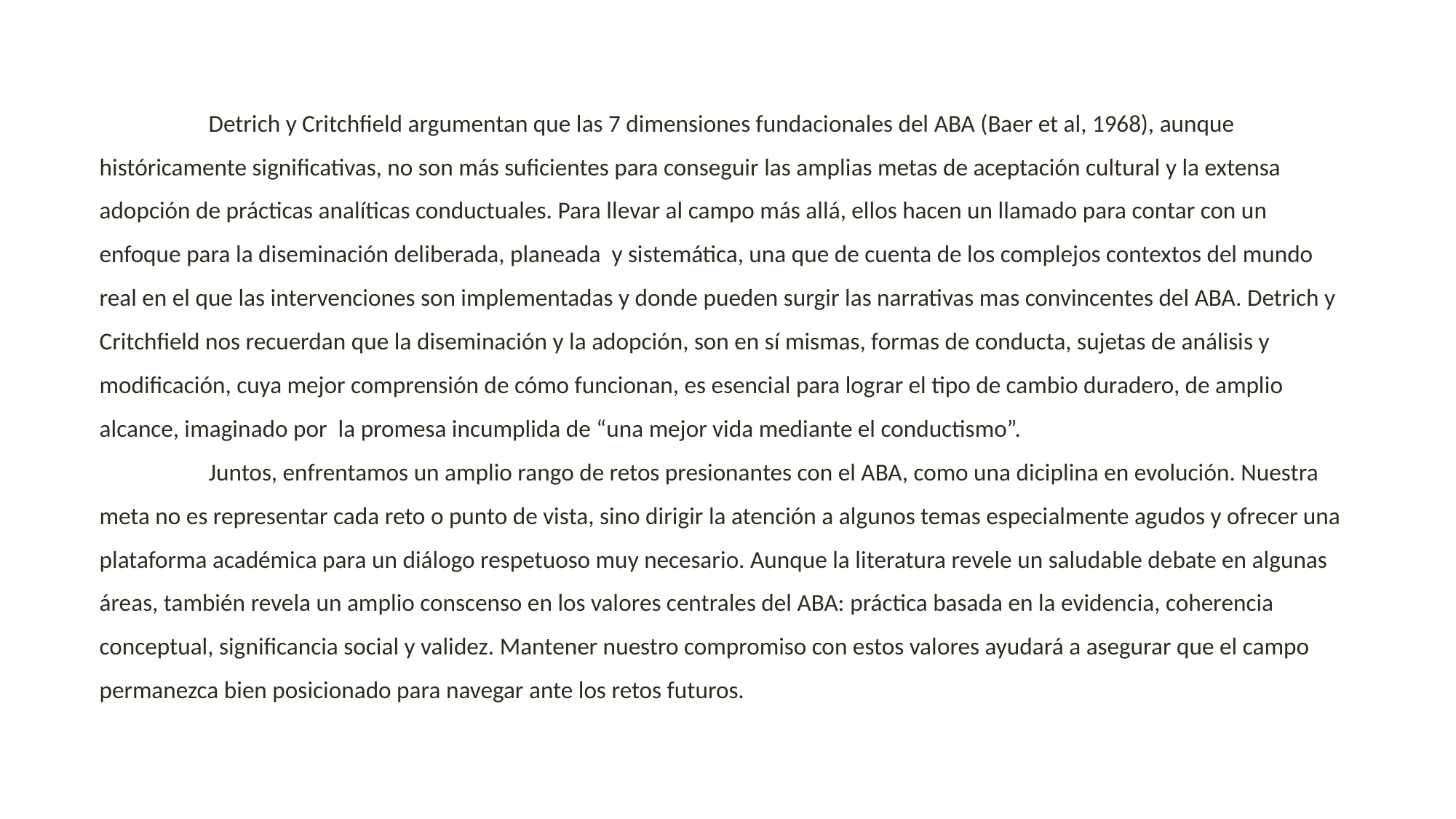

Detrich y Critchfield argumentan que las 7 dimensiones fundacionales del ABA (Baer et al, 1968), aunque históricamente significativas, no son más suficientes para conseguir las amplias metas de aceptación cultural y la extensa adopción de prácticas analíticas conductuales. Para llevar al campo más allá, ellos hacen un llamado para contar con un enfoque para la diseminación deliberada, planeada  y sistemática, una que de cuenta de los complejos contextos del mundo real en el que las intervenciones son implementadas y donde pueden surgir las narrativas mas convincentes del ABA. Detrich y Critchfield nos recuerdan que la diseminación y la adopción, son en sí mismas, formas de conducta, sujetas de análisis y modificación, cuya mejor comprensión de cómo funcionan, es esencial para lograr el tipo de cambio duradero, de amplio alcance, imaginado por  la promesa incumplida de “una mejor vida mediante el conductismo”.
	Juntos, enfrentamos un amplio rango de retos presionantes con el ABA, como una diciplina en evolución. Nuestra meta no es representar cada reto o punto de vista, sino dirigir la atención a algunos temas especialmente agudos y ofrecer una plataforma académica para un diálogo respetuoso muy necesario. Aunque la literatura revele un saludable debate en algunas áreas, también revela un amplio conscenso en los valores centrales del ABA: práctica basada en la evidencia, coherencia conceptual, significancia social y validez. Mantener nuestro compromiso con estos valores ayudará a asegurar que el campo permanezca bien posicionado para navegar ante los retos futuros.